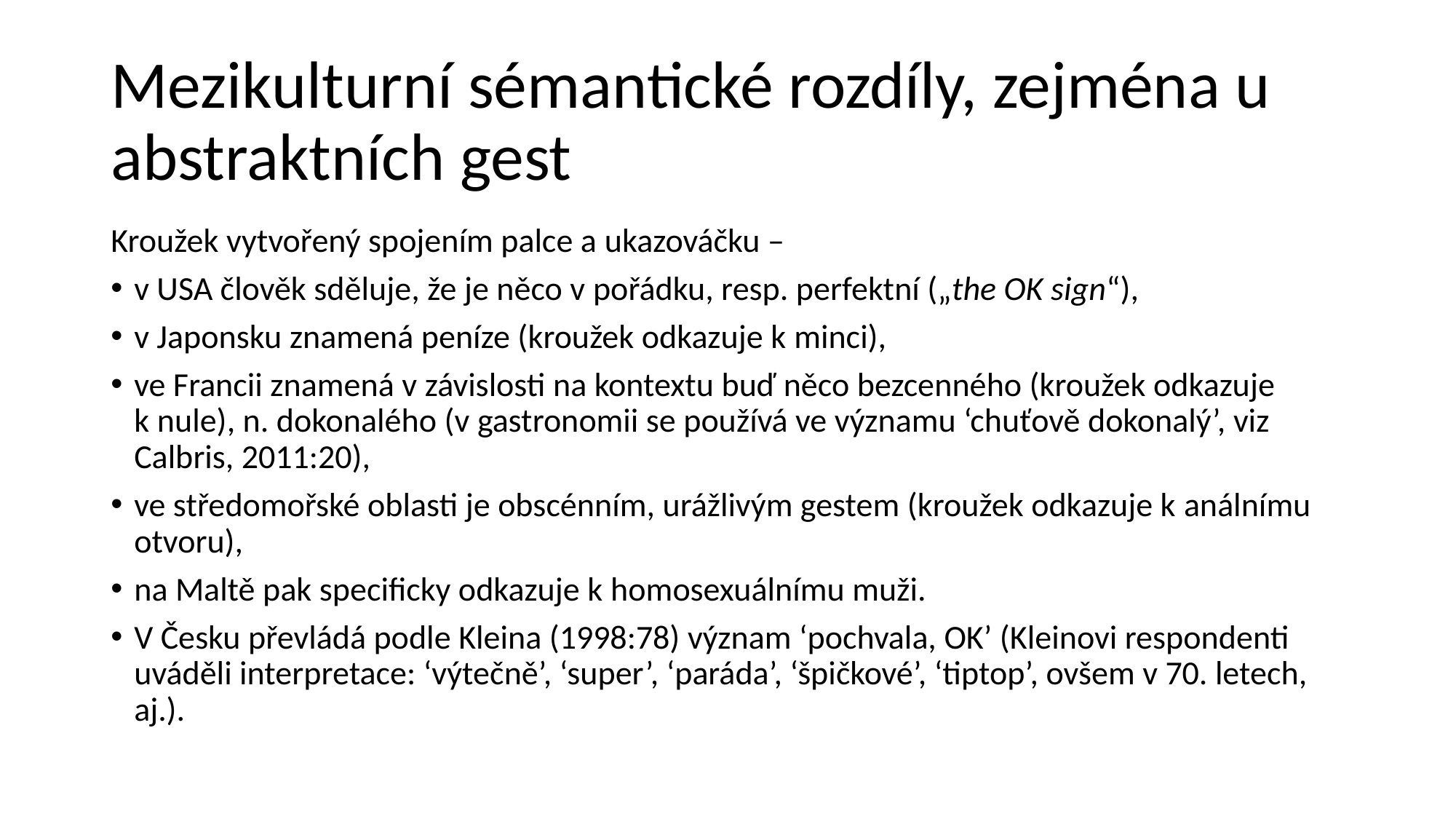

# Mezikulturní sémantické rozdíly, zejména u abstraktních gest
Kroužek vytvořený spojením palce a ukazováčku –
v USA člověk sděluje, že je něco v pořádku, resp. perfektní („the OK sign“),
v Japonsku znamená peníze (kroužek odkazuje k minci),
ve Francii znamená v závislosti na kontextu buď něco bezcenného (kroužek odkazuje k nule), n. dokonalého (v gastronomii se používá ve významu ‘chuťově dokonalý’, viz Calbris, 2011:20),
ve středomořské oblasti je obscénním, urážlivým gestem (kroužek odkazuje k análnímu otvoru),
na Maltě pak specificky odkazuje k homosexuálnímu muži.
V Česku převládá podle Kleina (1998:78) význam ‘pochvala, OK’ (Kleinovi respondenti uváděli interpretace: ‘výtečně’, ‘super’, ‘paráda’, ‘špičkové’, ‘tiptop’, ovšem v 70. letech, aj.).